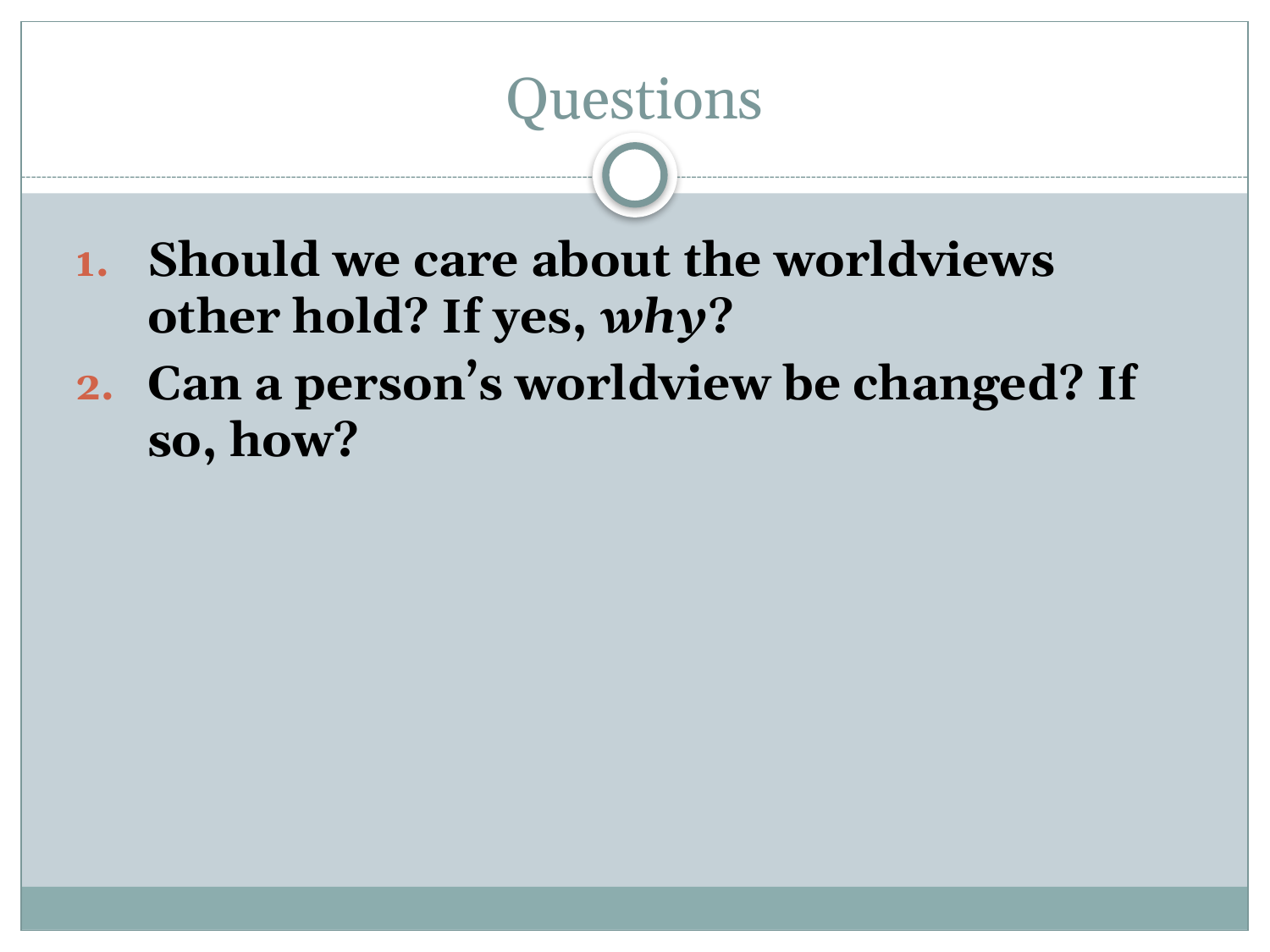

# Questions
Should we care about the worldviews other hold? If yes, why?
Can a person’s worldview be changed? If so, how?